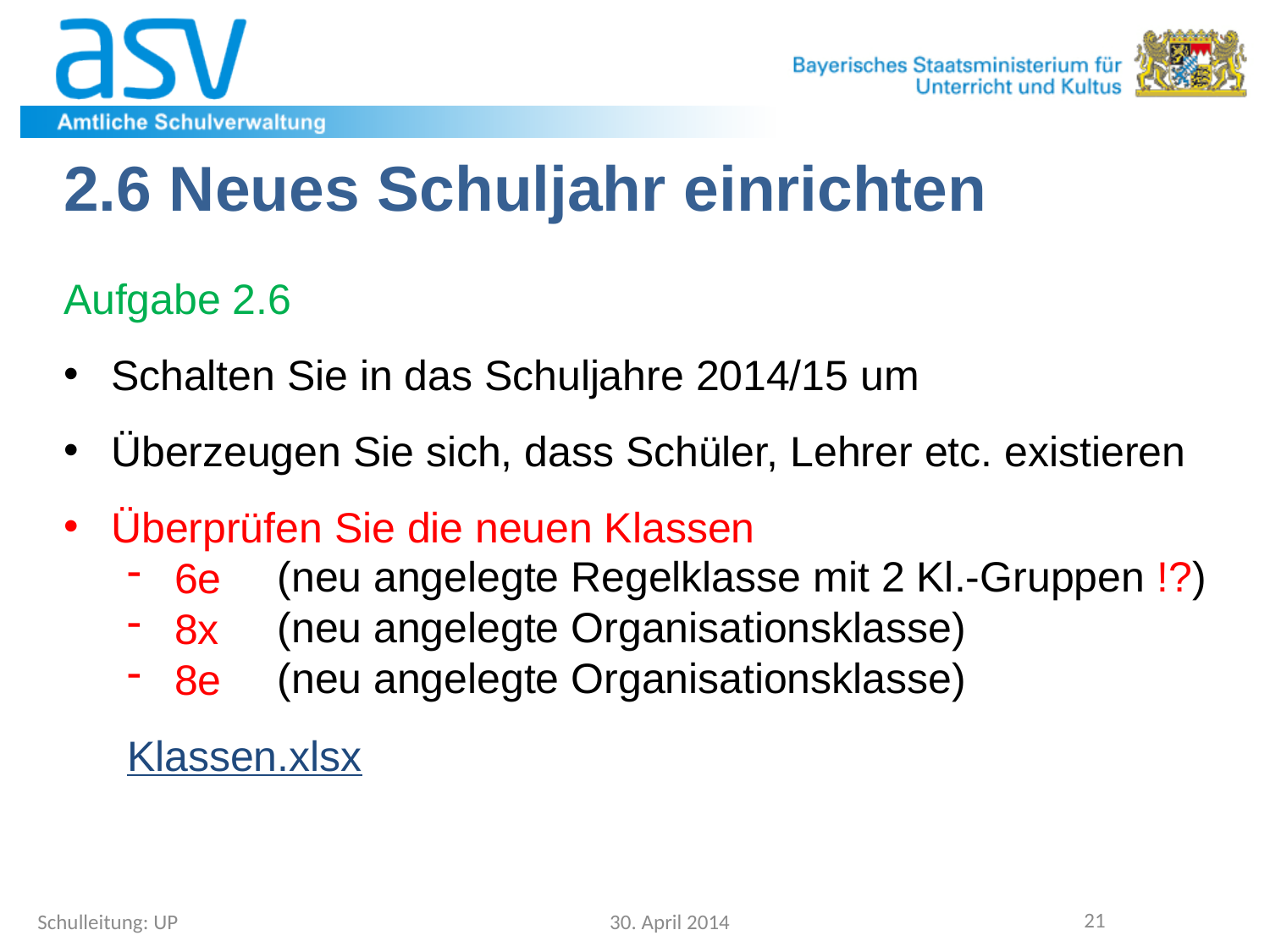

2.6 Neues Schuljahr einrichten
Aufgabe 2.6

Schalten Sie in das Schuljahre 2014/15 um

Überzeugen Sie sich, dass Schüler, Lehrer etc. existieren
Überprüfen Sie die neuen Klassen
6e
8x
8e
Klassen.xlsx
(neu angelegte Regelklasse mit 2 Kl.-Gruppen !?)
(neu angelegte Organisationsklasse)
(neu angelegte Organisationsklasse)
21
Schulleitung: UP
30. April 2014